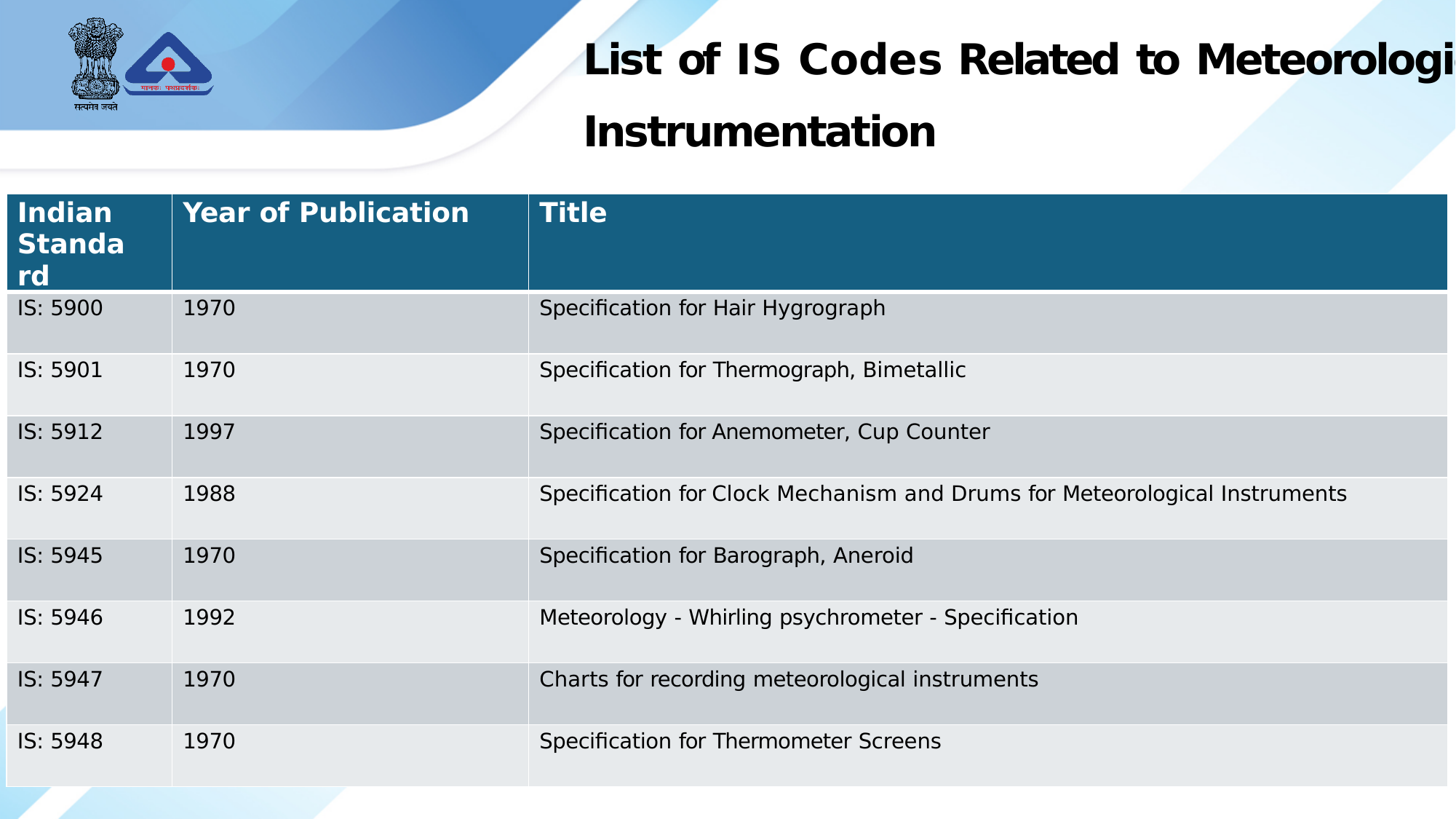

List of IS Codes Related to Meteorological Instrumentation
| Indian Standard | Year of Publication | Title |
| --- | --- | --- |
| IS: 5900 | 1970 | Specification for Hair Hygrograph |
| IS: 5901 | 1970 | Specification for Thermograph, Bimetallic |
| IS: 5912 | 1997 | Specification for Anemometer, Cup Counter |
| IS: 5924 | 1988 | Specification for Clock Mechanism and Drums for Meteorological Instruments |
| IS: 5945 | 1970 | Specification for Barograph, Aneroid |
| IS: 5946 | 1992 | Meteorology - Whirling psychrometer - Specification |
| IS: 5947 | 1970 | Charts for recording meteorological instruments |
| IS: 5948 | 1970 | Specification for Thermometer Screens |